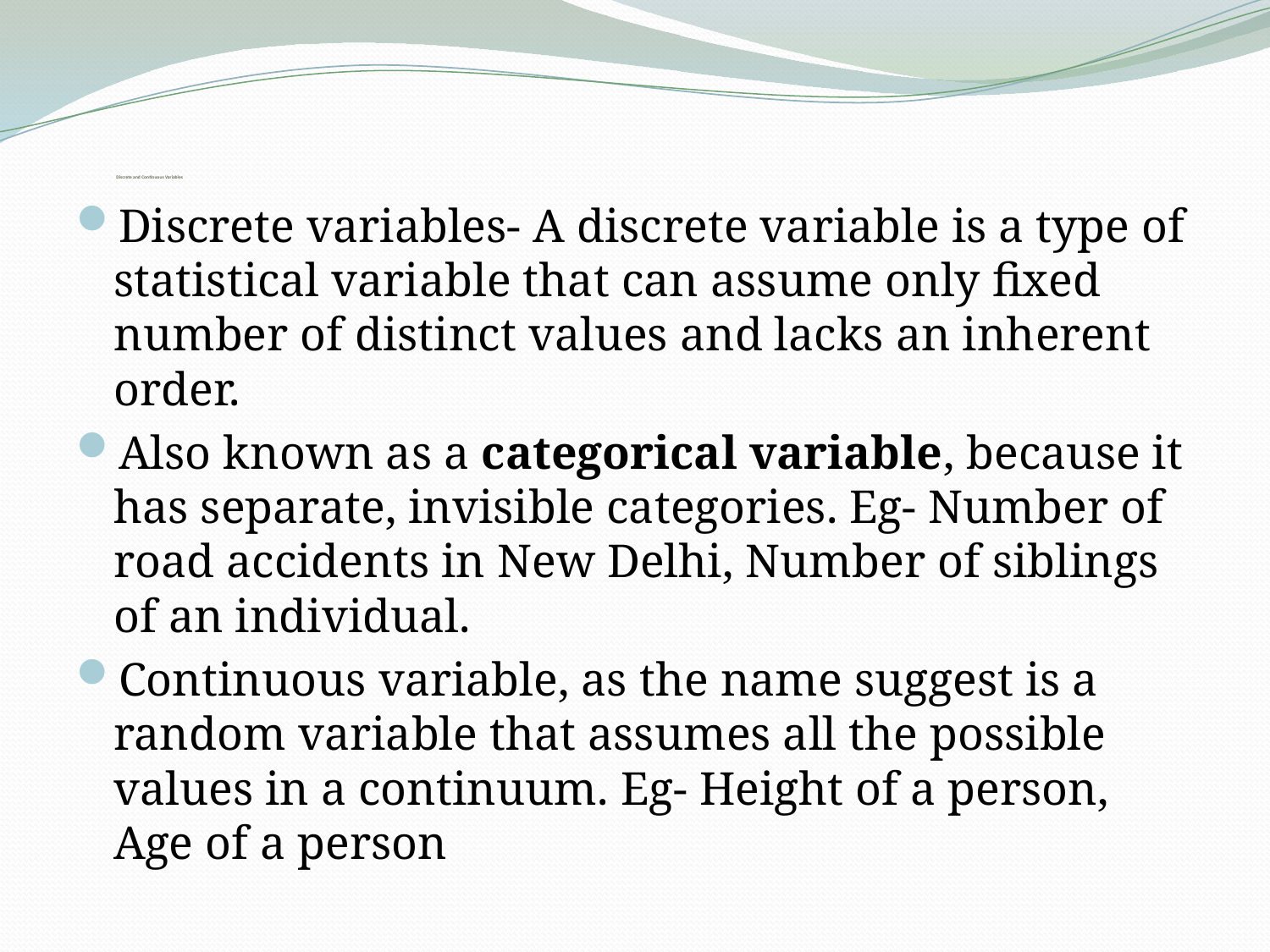

# Discrete and Continuous Variables
Discrete variables- A discrete variable is a type of statistical variable that can assume only fixed number of distinct values and lacks an inherent order.
Also known as a categorical variable, because it has separate, invisible categories. Eg- Number of road accidents in New Delhi, Number of siblings of an individual.
Continuous variable, as the name suggest is a random variable that assumes all the possible values in a continuum. Eg- Height of a person, Age of a person